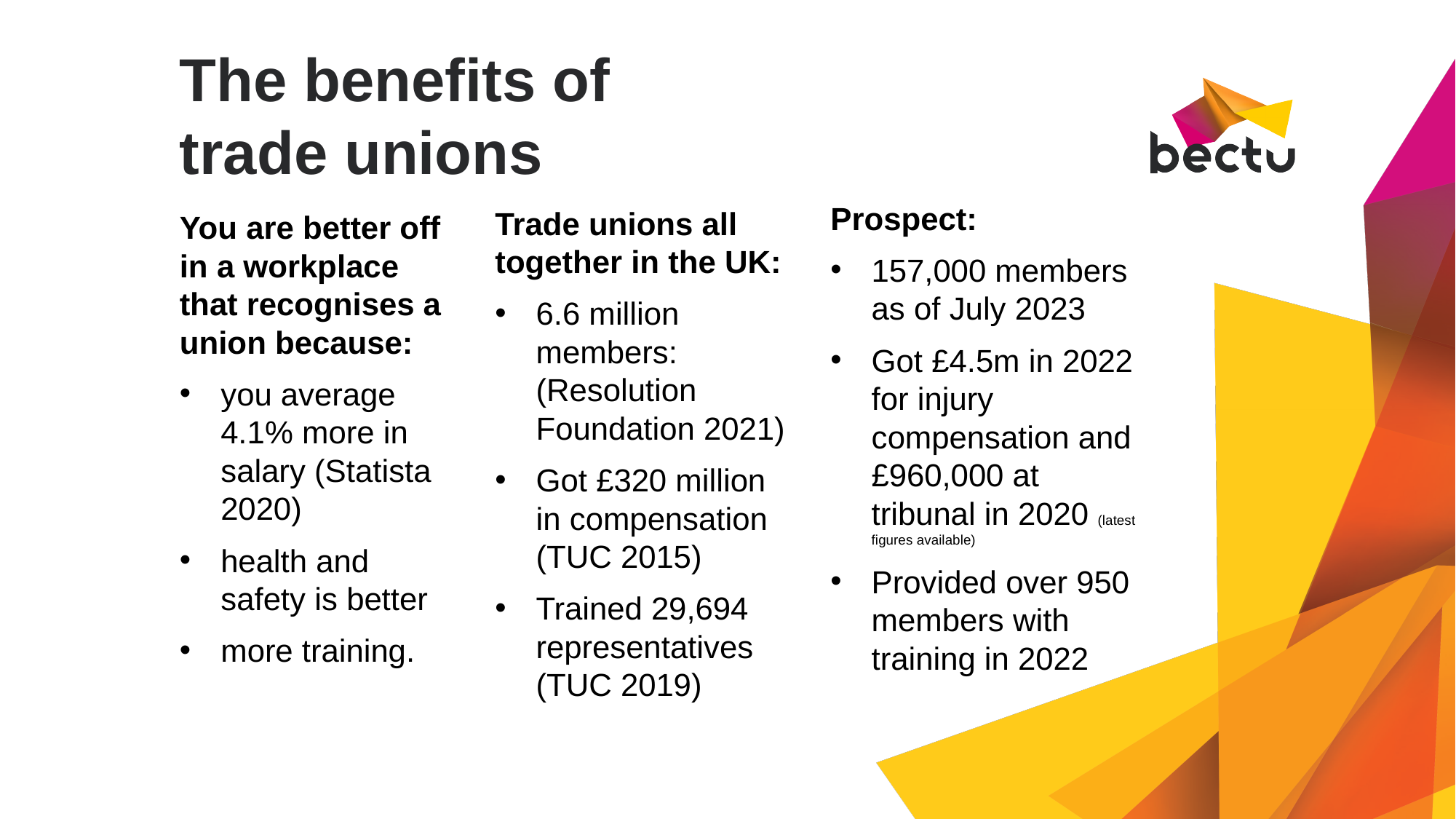

# The benefits of trade unions
Prospect:
157,000 members as of July 2023
Got £4.5m in 2022 for injury compensation and £960,000 at tribunal in 2020 (latest figures available)
Provided over 950 members with training in 2022
Trade unions all together in the UK:
6.6 million members: (Resolution Foundation 2021)
Got £320 million in compensation (TUC 2015)
Trained 29,694 representatives (TUC 2019)
You are better off in a workplace that recognises a union because:
you average 4.1% more in salary (Statista 2020)
health and safety is better
more training.